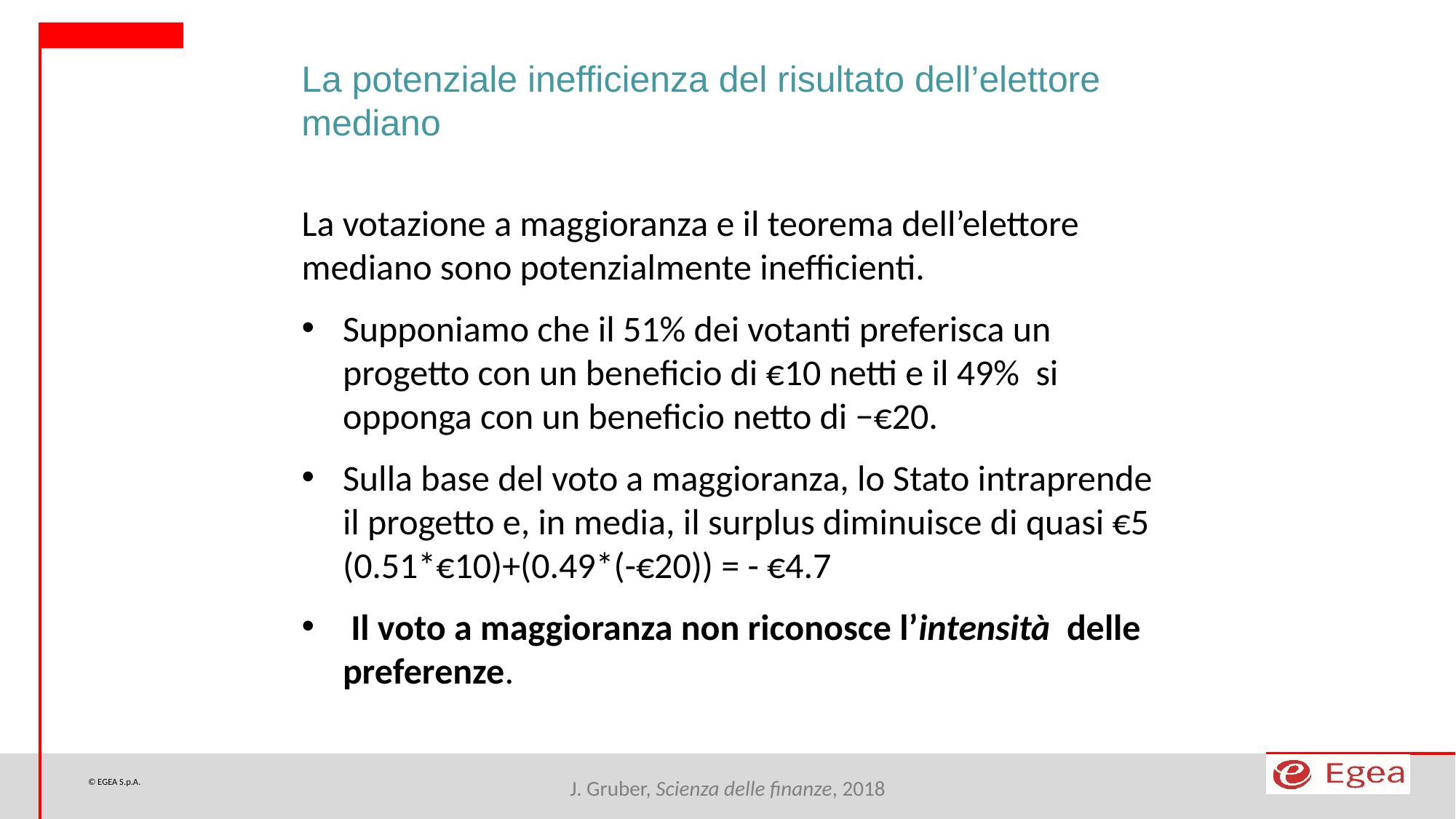

La potenziale inefficienza del risultato dell’elettore mediano
La votazione a maggioranza e il teorema dell’elettore mediano sono potenzialmente inefficienti.
Supponiamo che il 51% dei votanti preferisca un progetto con un beneficio di €10 netti e il 49%  si opponga con un beneficio netto di −€20.
Sulla base del voto a maggioranza, lo Stato intraprende il progetto e, in media, il surplus diminuisce di quasi €5 (0.51*€10)+(0.49*(-€20)) = - €4.7
 Il voto a maggioranza non riconosce l’intensità  delle preferenze.